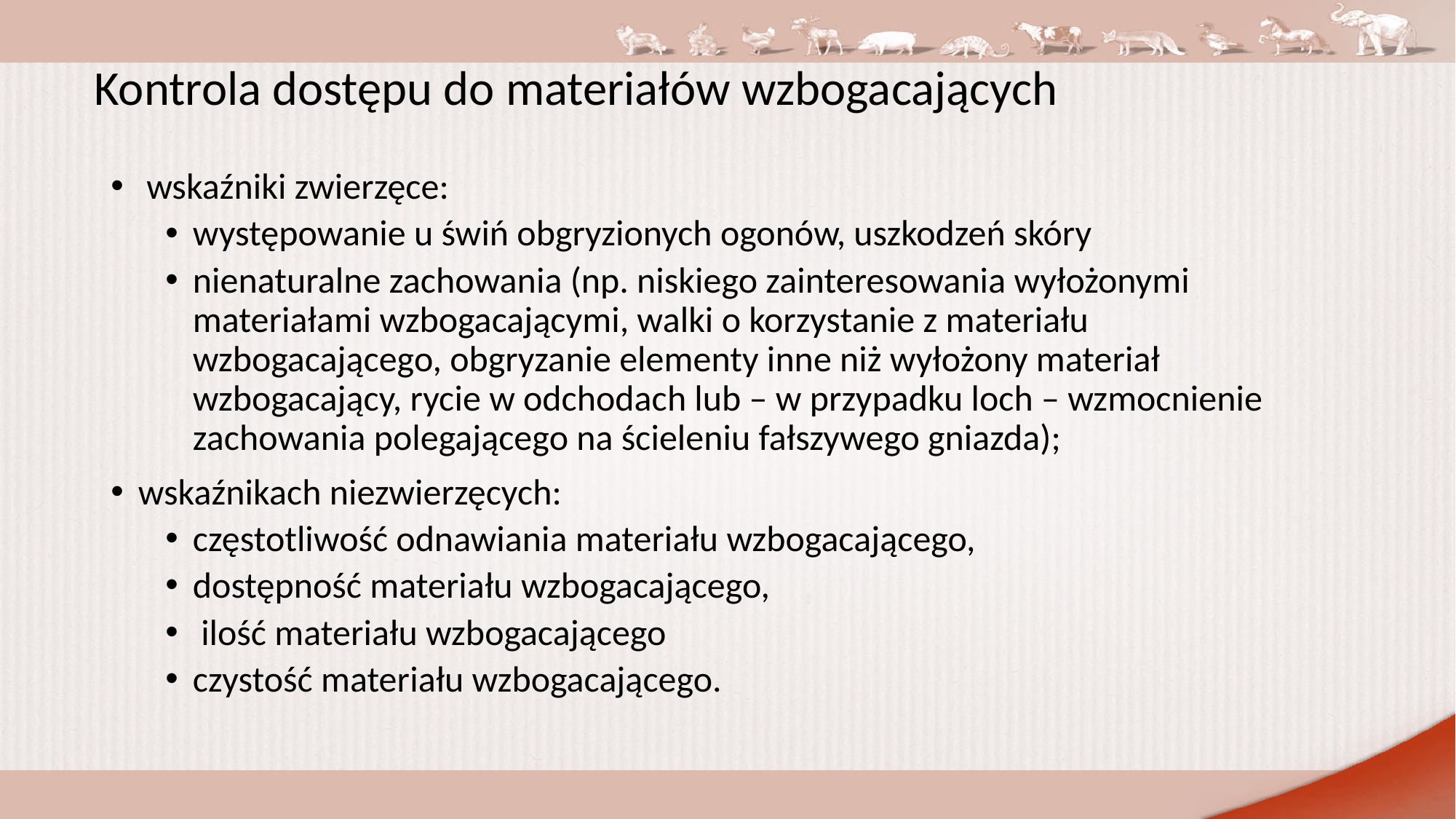

# Kontrola dostępu do materiałów wzbogacających
 wskaźniki zwierzęce:
występowanie u świń obgryzionych ogonów, uszkodzeń skóry
nienaturalne zachowania (np. niskiego zainteresowania wyłożonymi materiałami wzbogacającymi, walki o korzystanie z materiału wzbogacającego, obgryzanie elementy inne niż wyłożony materiał wzbogacający, rycie w odchodach lub – w przypadku loch – wzmocnienie zachowania polegającego na ścieleniu fałszywego gniazda);
wskaźnikach niezwierzęcych:
częstotliwość odnawiania materiału wzbogacającego,
dostępność materiału wzbogacającego,
 ilość materiału wzbogacającego
czystość materiału wzbogacającego.